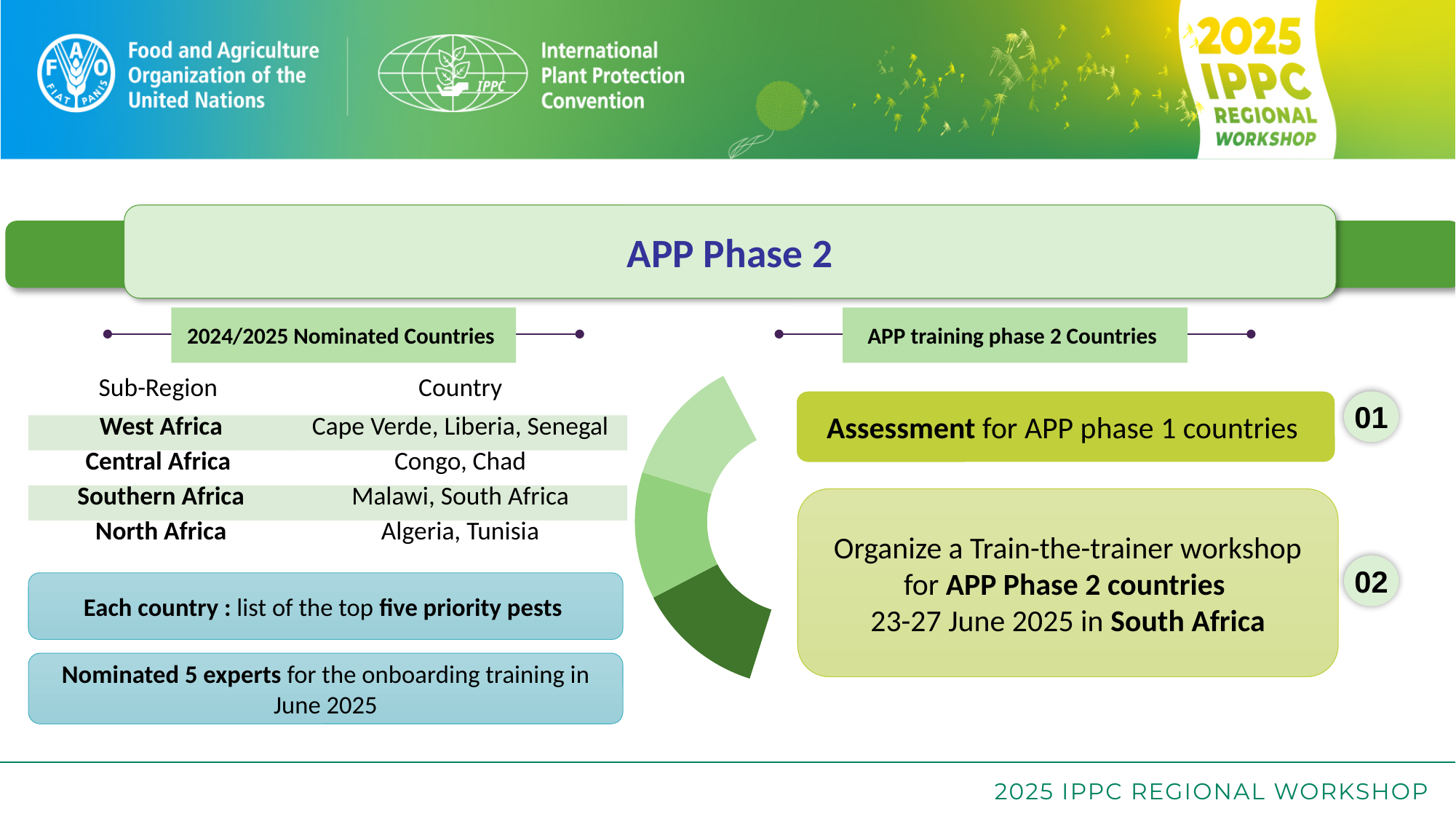

APP Phase 2

2024/2025 Nominated Countries
APP training phase 2 Countries
| Sub-Region | Country |
| --- | --- |
| West Africa | Cape Verde, Liberia, Senegal |
| Central Africa | Congo, Chad |
| Southern Africa | Malawi, South Africa |
| North Africa | Algeria, Tunisia |

Assessment for APP phase 1 countries
01
Organize a Train-the-trainer workshop for APP Phase 2 countries
23-27 June 2025 in South Africa
02
Each country : list of the top five priority pests
Nominated 5 experts for the onboarding training in June 2025